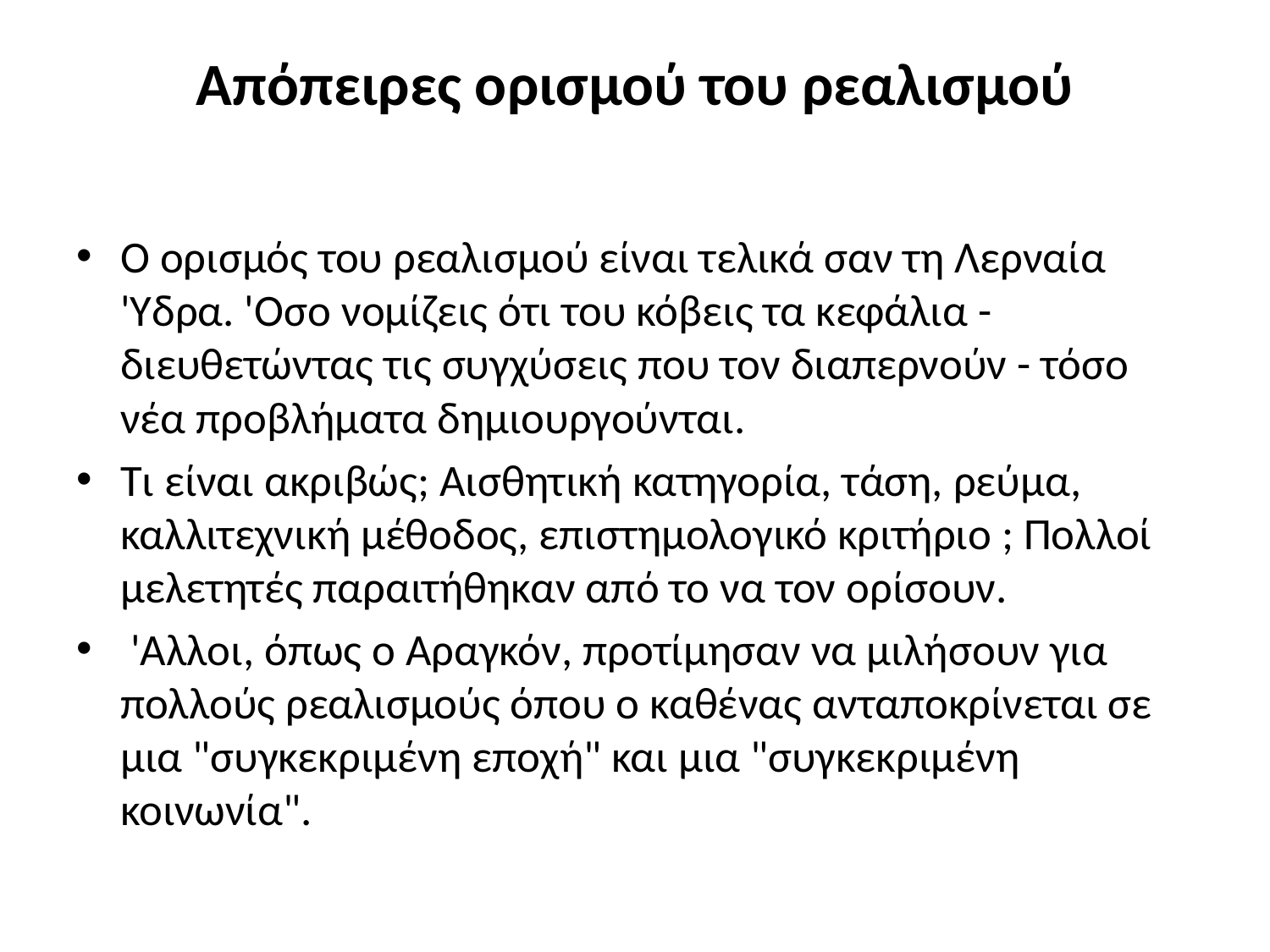

# Απόπειρες ορισμού του ρεαλισμού
Ο ορισμός του ρεαλισμού είναι τελικά σαν τη Λερναία 'Υδρα. 'Οσο νομίζεις ότι του κόβεις τα κεφάλια - διευθετώντας τις συγχύσεις που τον διαπερνούν - τόσο νέα προβλήματα δημιουργούνται.
Τι είναι ακριβώς; Αισθητική κατηγορία, τάση, ρεύμα, καλλιτεχνική μέθοδος, επιστημολογικό κριτήριο ; Πολλοί μελετητές παραιτήθηκαν από το να τον ορίσουν.
 'Αλλοι, όπως ο Αραγκόν, προτίμησαν να μιλήσουν για πολλούς ρεαλισμούς όπου ο καθένας ανταποκρίνεται σε μια "συγκεκριμένη εποχή" και μια "συγκεκριμένη κοινωνία".